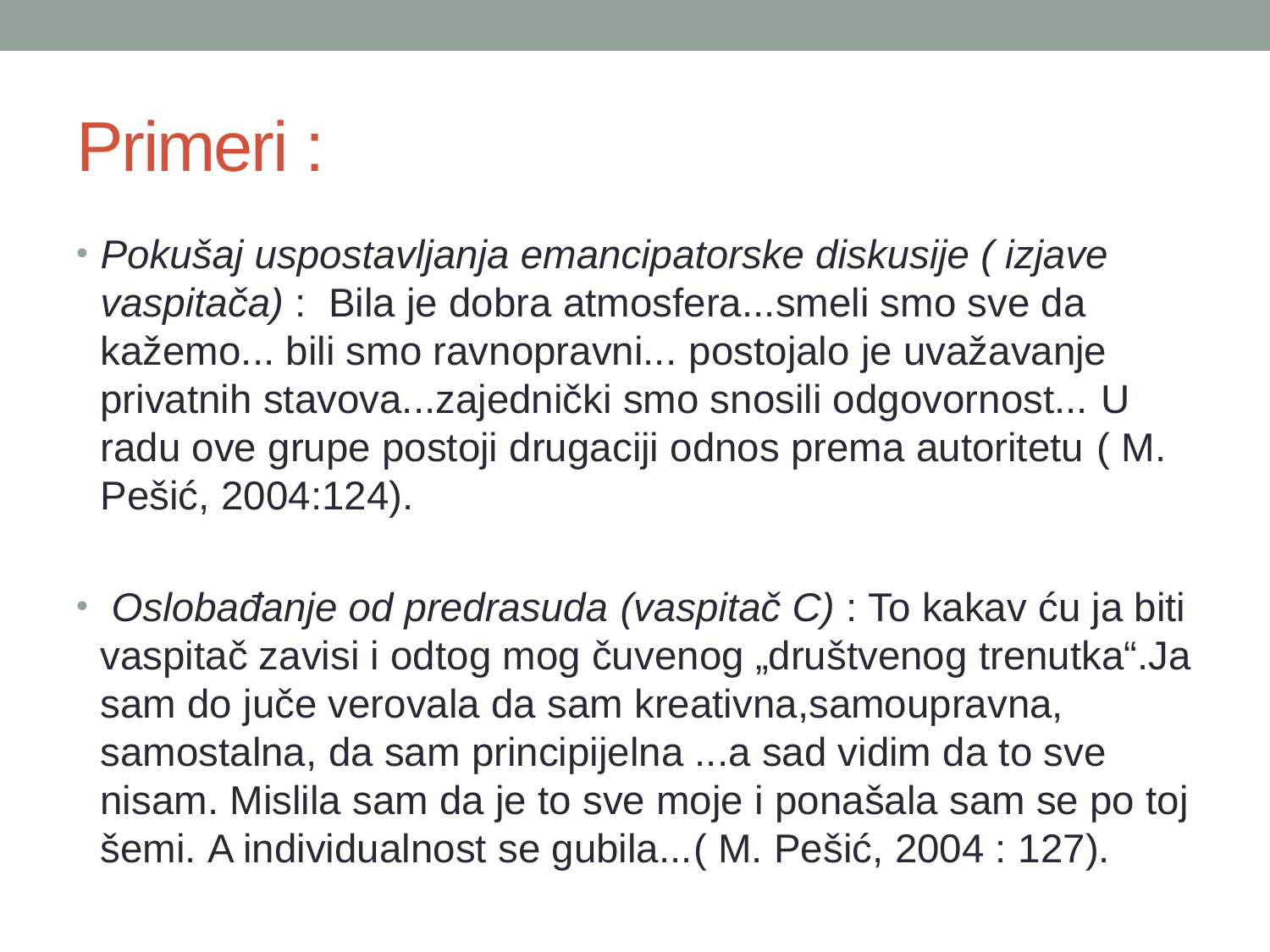

# Primeri :
Pokušaj uspostavljanja emancipatorske diskusije ( izjave vaspitača) :  Bila je dobra atmosfera...smeli smo sve da kažemo... bili smo ravnopravni... postojalo je uvažavanje privatnih stavova...zajednički smo snosili odgovornost... U radu ove grupe postoji drugaciji odnos prema autoritetu ( M. Pešić, 2004:124).

 Oslobađanje od predrasuda (vaspitač C) : To kakav ću ja biti vaspitač zavisi i odtog mog čuvenog „društvenog trenutka“.Ja sam do juče verovala da sam kreativna,samoupravna, samostalna, da sam principijelna ...a sad vidim da to sve nisam. Mislila sam da je to sve moje i ponašala sam se po toj šemi. A individualnost se gubila...( M. Pešić, 2004 : 127).